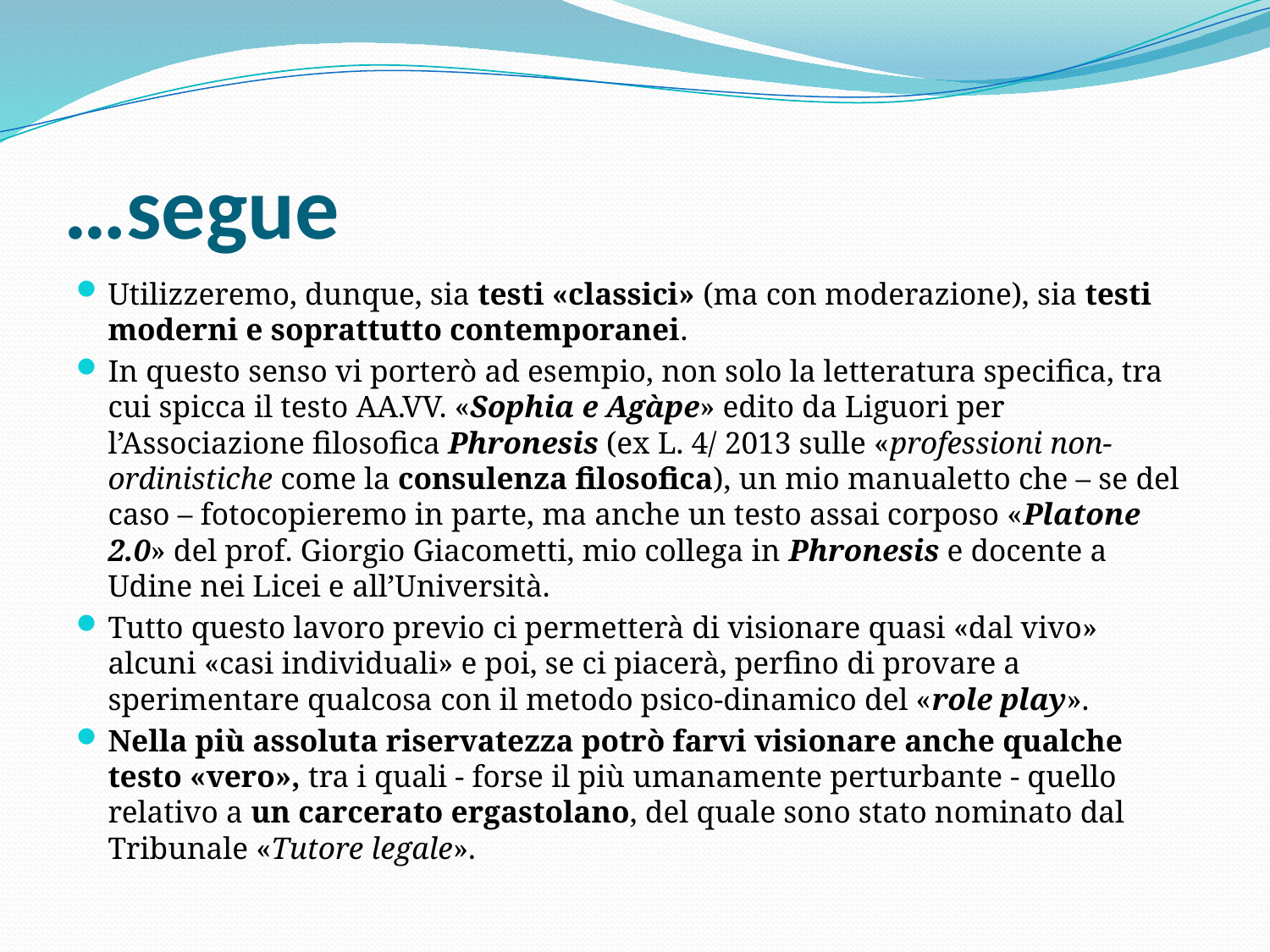

# …segue
Utilizzeremo, dunque, sia testi «classici» (ma con moderazione), sia testi moderni e soprattutto contemporanei.
In questo senso vi porterò ad esempio, non solo la letteratura specifica, tra cui spicca il testo AA.VV. «Sophia e Agàpe» edito da Liguori per l’Associazione filosofica Phronesis (ex L. 4/ 2013 sulle «professioni non-ordinistiche come la consulenza filosofica), un mio manualetto che – se del caso – fotocopieremo in parte, ma anche un testo assai corposo «Platone 2.0» del prof. Giorgio Giacometti, mio collega in Phronesis e docente a Udine nei Licei e all’Università.
Tutto questo lavoro previo ci permetterà di visionare quasi «dal vivo» alcuni «casi individuali» e poi, se ci piacerà, perfino di provare a sperimentare qualcosa con il metodo psico-dinamico del «role play».
Nella più assoluta riservatezza potrò farvi visionare anche qualche testo «vero», tra i quali - forse il più umanamente perturbante - quello relativo a un carcerato ergastolano, del quale sono stato nominato dal Tribunale «Tutore legale».